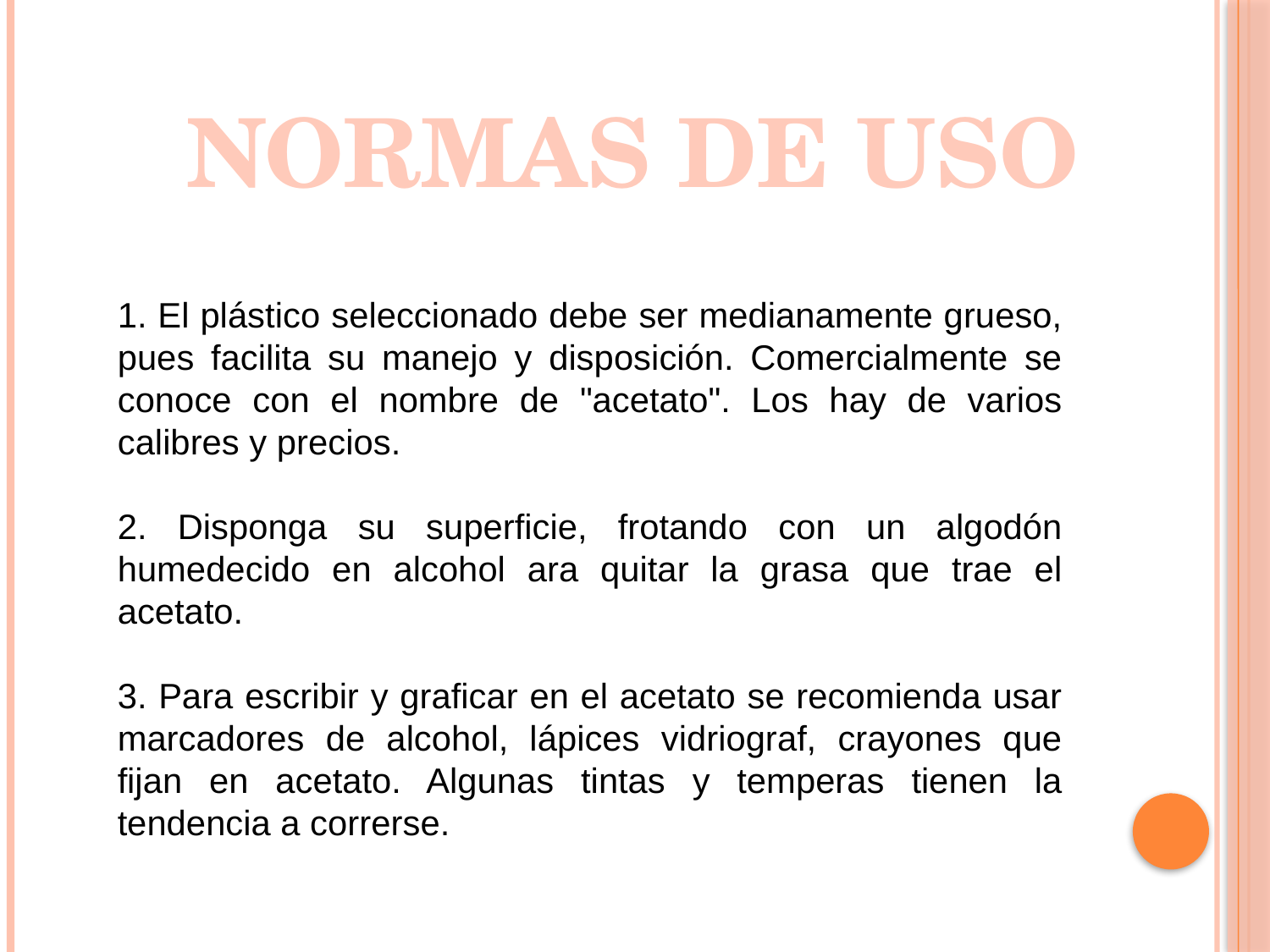

NORMAS DE USO
1. El plástico seleccionado debe ser medianamente grueso, pues facilita su manejo y disposición. Comercialmente se conoce con el nombre de "acetato". Los hay de varios calibres y precios.

2. Disponga su superficie, frotando con un algodón humedecido en alcohol ara quitar la grasa que trae el acetato.

3. Para escribir y graficar en el acetato se recomienda usar marcadores de alcohol, lápices vidriograf, crayones que fijan en acetato. Algunas tintas y temperas tienen la tendencia a correrse.